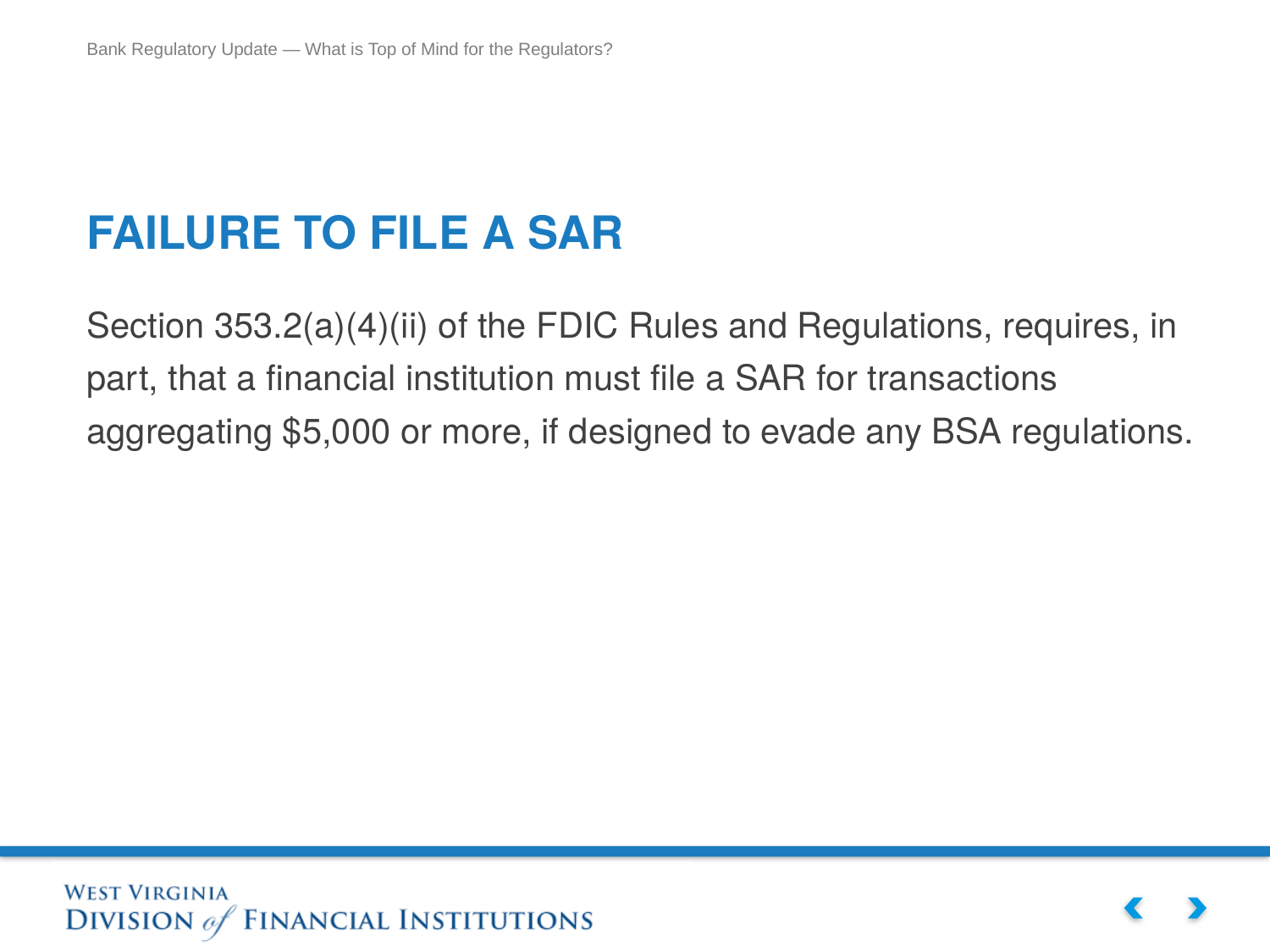

# FAILURE TO FILE A SAR
Section 353.2(a)(4)(ii) of the FDIC Rules and Regulations, requires, in part, that a financial institution must file a SAR for transactions aggregating $5,000 or more, if designed to evade any BSA regulations.